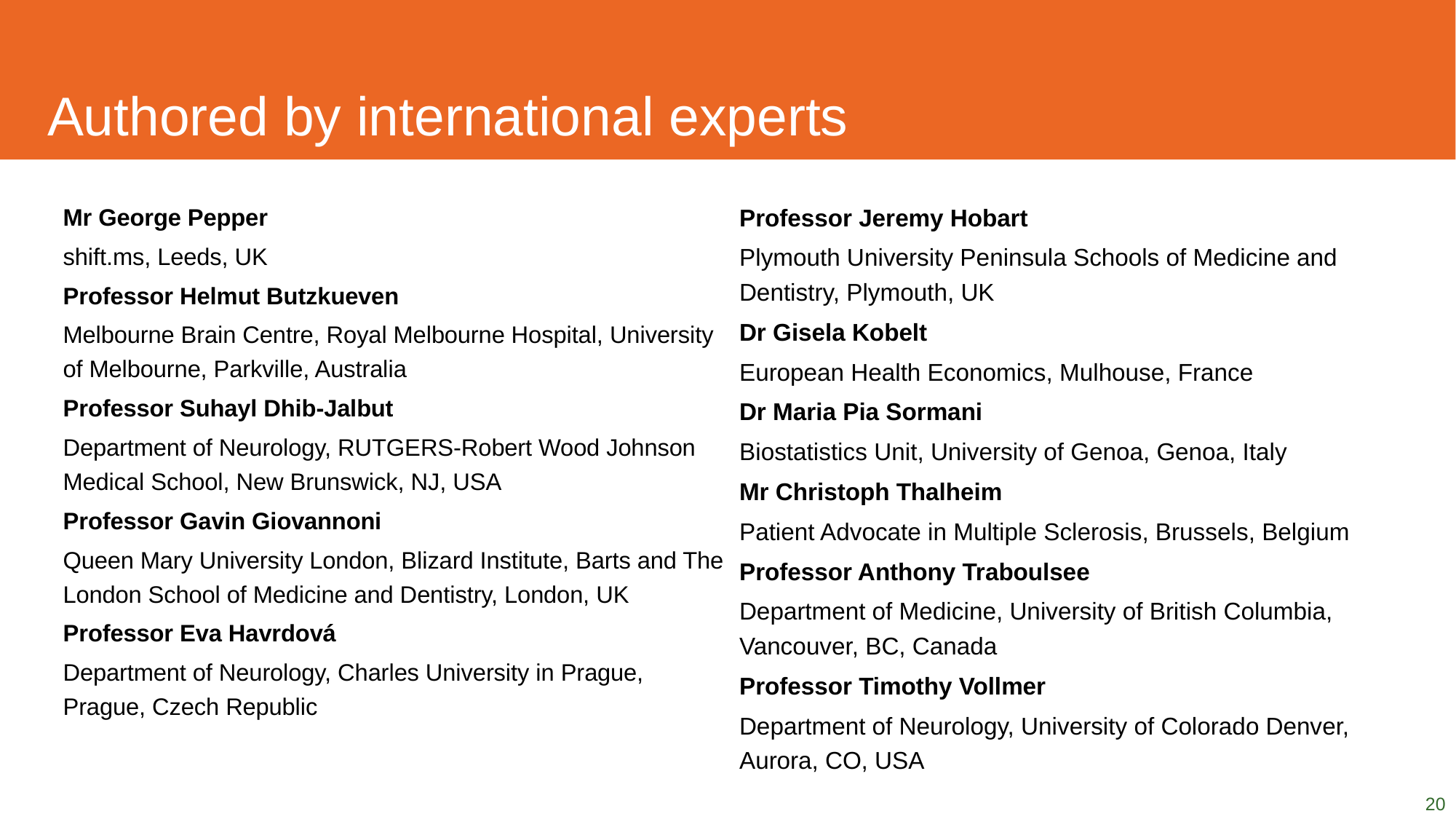

# Authored by international experts
Mr George Pepper
shift.ms, Leeds, UK
Professor Helmut Butzkueven
Melbourne Brain Centre, Royal Melbourne Hospital, University of Melbourne, Parkville, Australia
Professor Suhayl Dhib-Jalbut
Department of Neurology, RUTGERS-Robert Wood Johnson Medical School, New Brunswick, NJ, USA
Professor Gavin Giovannoni
Queen Mary University London, Blizard Institute, Barts and The London School of Medicine and Dentistry, London, UK
Professor Eva Havrdová
Department of Neurology, Charles University in Prague, Prague, Czech Republic
Professor Jeremy Hobart
Plymouth University Peninsula Schools of Medicine and Dentistry, Plymouth, UK
Dr Gisela Kobelt
European Health Economics, Mulhouse, France
Dr Maria Pia Sormani
Biostatistics Unit, University of Genoa, Genoa, Italy
Mr Christoph Thalheim
Patient Advocate in Multiple Sclerosis, Brussels, Belgium
Professor Anthony Traboulsee
Department of Medicine, University of British Columbia, Vancouver, BC, Canada
Professor Timothy Vollmer
Department of Neurology, University of Colorado Denver, Aurora, CO, USA